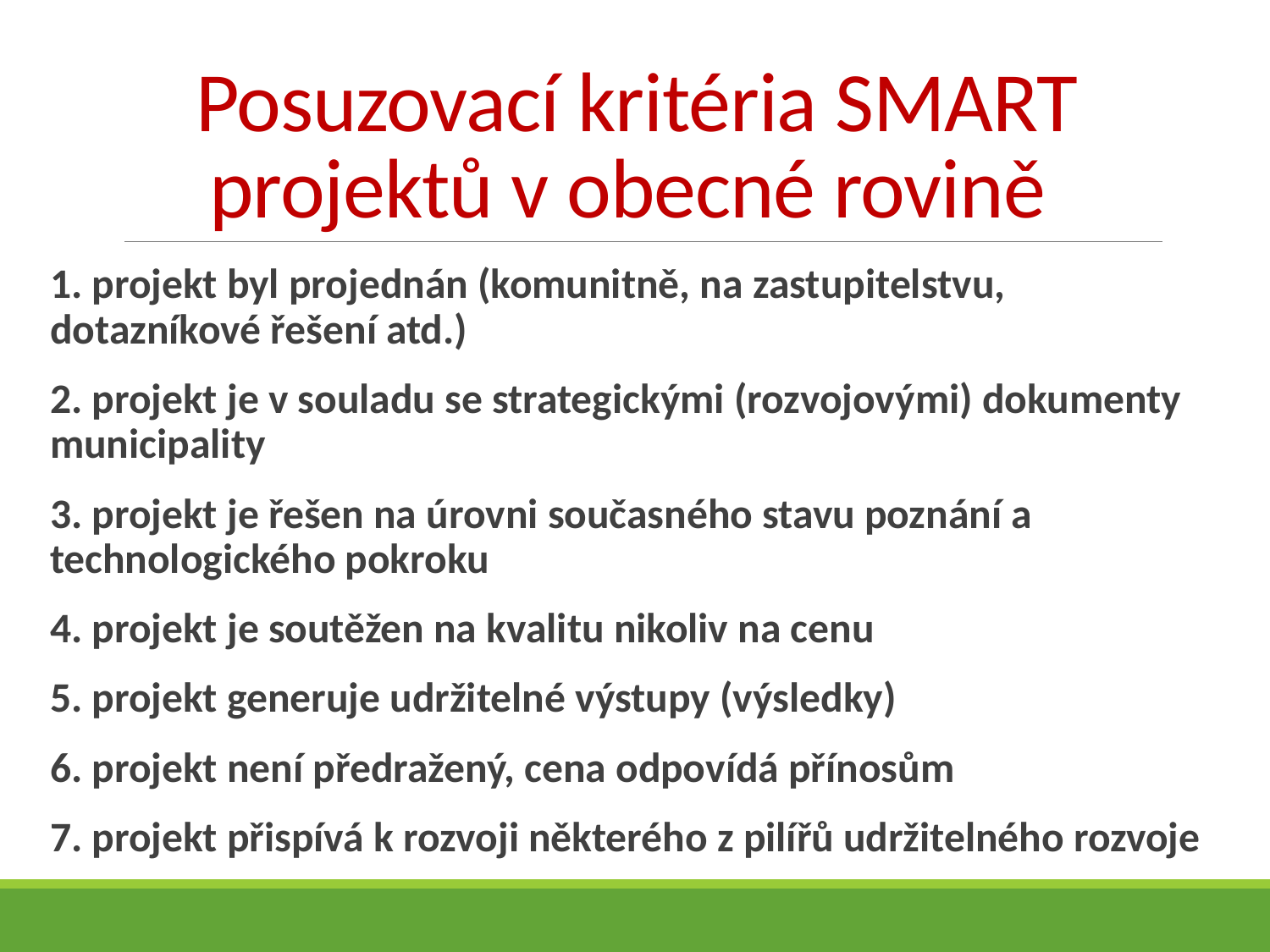

# Posuzovací kritéria SMART projektů v obecné rovině
1. projekt byl projednán (komunitně, na zastupitelstvu, dotazníkové řešení atd.)
2. projekt je v souladu se strategickými (rozvojovými) dokumenty municipality
3. projekt je řešen na úrovni současného stavu poznání a technologického pokroku
4. projekt je soutěžen na kvalitu nikoliv na cenu
5. projekt generuje udržitelné výstupy (výsledky)
6. projekt není předražený, cena odpovídá přínosům
7. projekt přispívá k rozvoji některého z pilířů udržitelného rozvoje